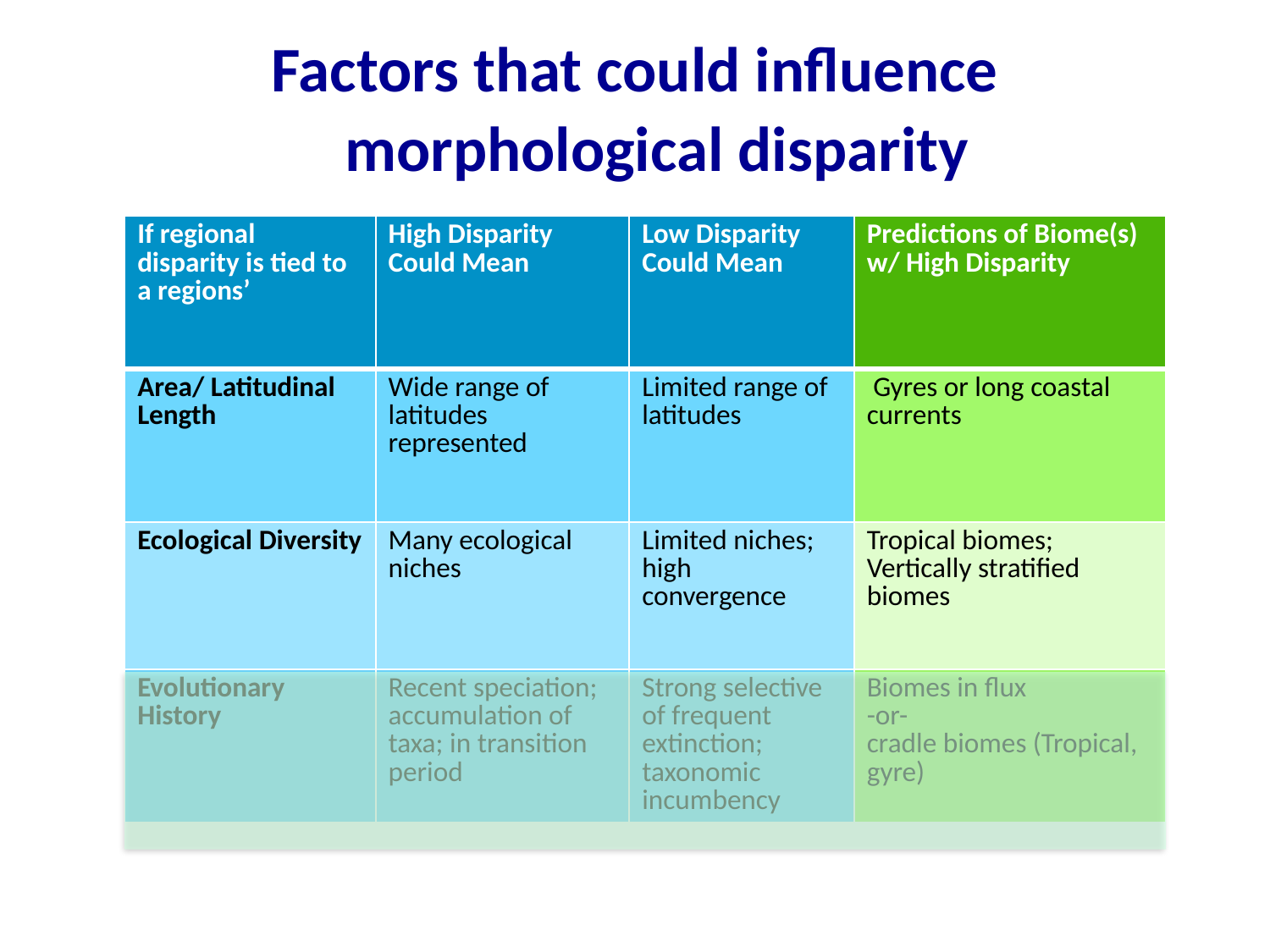

Factors that could influence morphological disparity
| If regional disparity is tied to a regions’ | High Disparity Could Mean | Low Disparity Could Mean | Predictions of Biome(s) w/ High Disparity |
| --- | --- | --- | --- |
| Area/ Latitudinal Length | Wide range of latitudes represented | Limited range of latitudes | Gyres or long coastal currents |
| Ecological Diversity | Many ecological niches | Limited niches; high convergence | Tropical biomes; Vertically stratified biomes |
| Evolutionary History | Recent speciation; accumulation of taxa; in transition period | Strong selective of frequent extinction; taxonomic incumbency | Biomes in flux -or- cradle biomes (Tropical, gyre) |